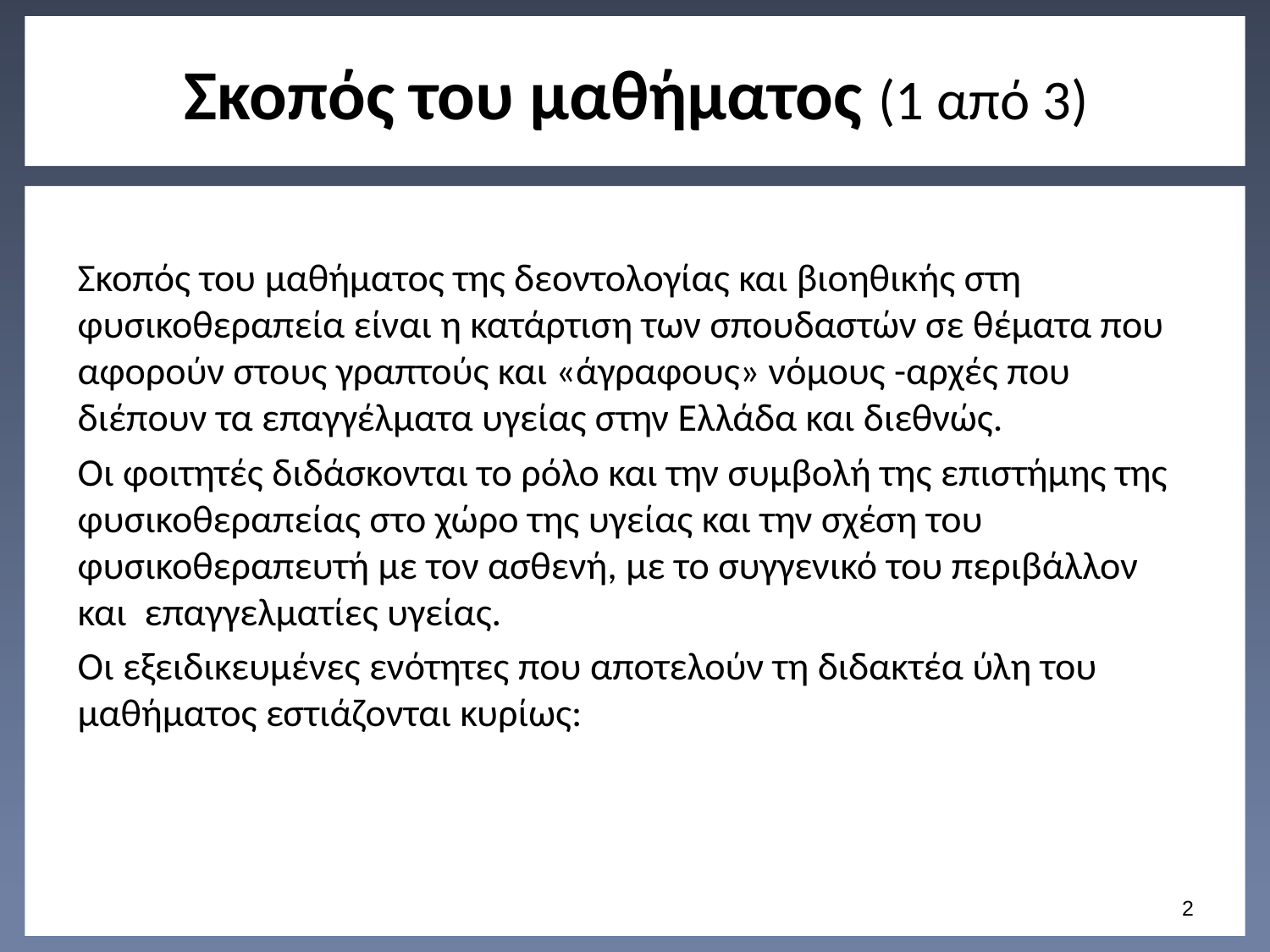

# Σκοπός του μαθήματος (1 από 3)
Σκοπός του μαθήματος της δεοντολογίας και βιοηθικής στη φυσικοθεραπεία είναι η κατάρτιση των σπουδαστών σε θέματα που αφορούν στους γραπτούς και «άγραφους» νόμους -αρχές που  διέπουν τα επαγγέλματα υγείας στην Ελλάδα και διεθνώς.
Οι φοιτητές διδάσκονται το ρόλο και την συμβολή της επιστήμης της φυσικοθεραπείας στο χώρο της υγείας και την σχέση του φυσικοθεραπευτή με τον ασθενή, με το συγγενικό του περιβάλλον και  επαγγελματίες υγείας.
Οι εξειδικευμένες ενότητες που αποτελούν τη διδακτέα ύλη του  μαθήματος εστιάζονται κυρίως:

2